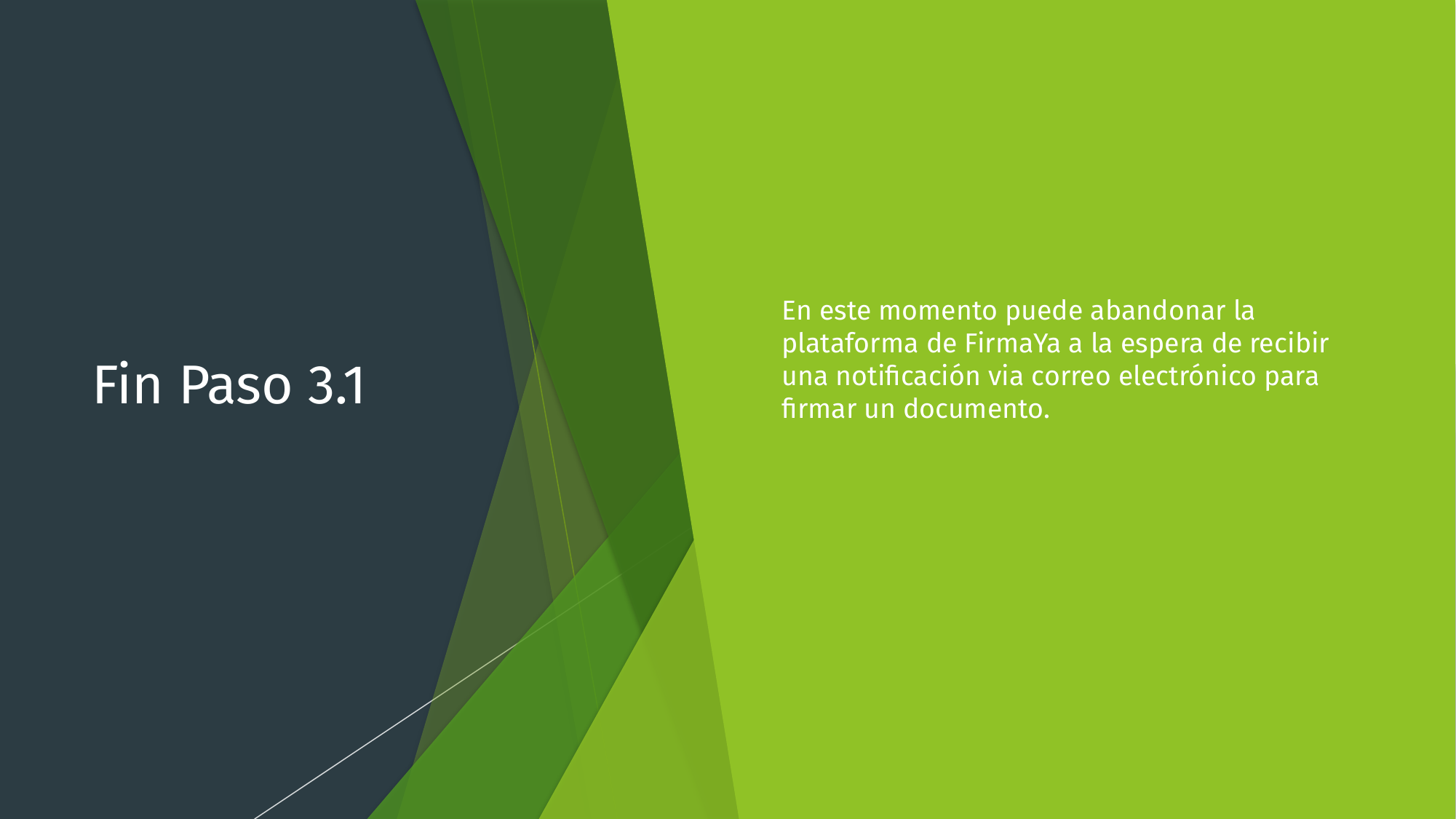

# Fin Paso 3.1
En este momento puede abandonar la plataforma de FirmaYa a la espera de recibir una notificación via correo electrónico para firmar un documento.